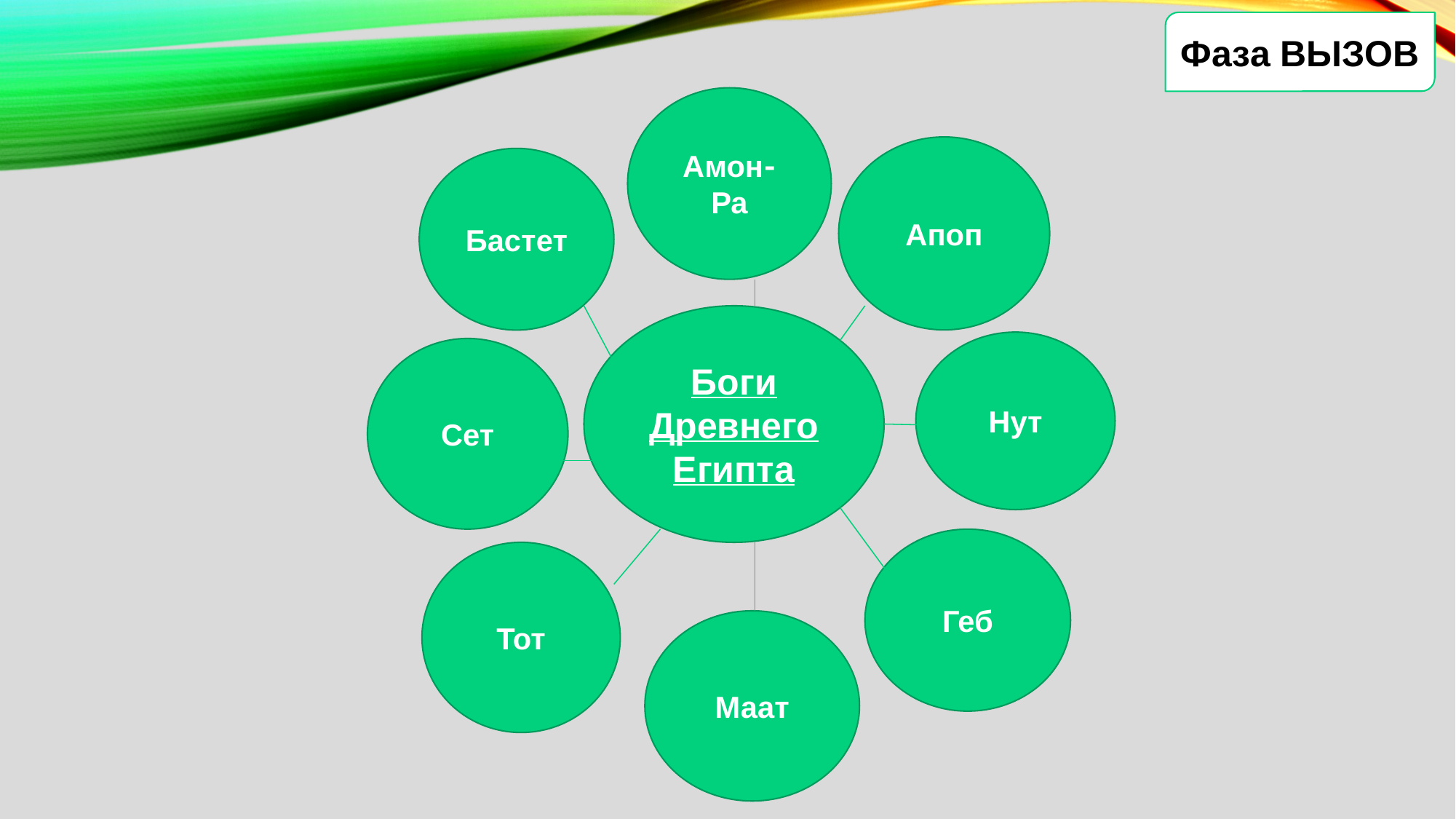

Фаза ВЫЗОВ

Амон-Ра
#
Апоп
Бастет
Боги Древнего Египта
Нут
Сет
Геб
Тот
Маат